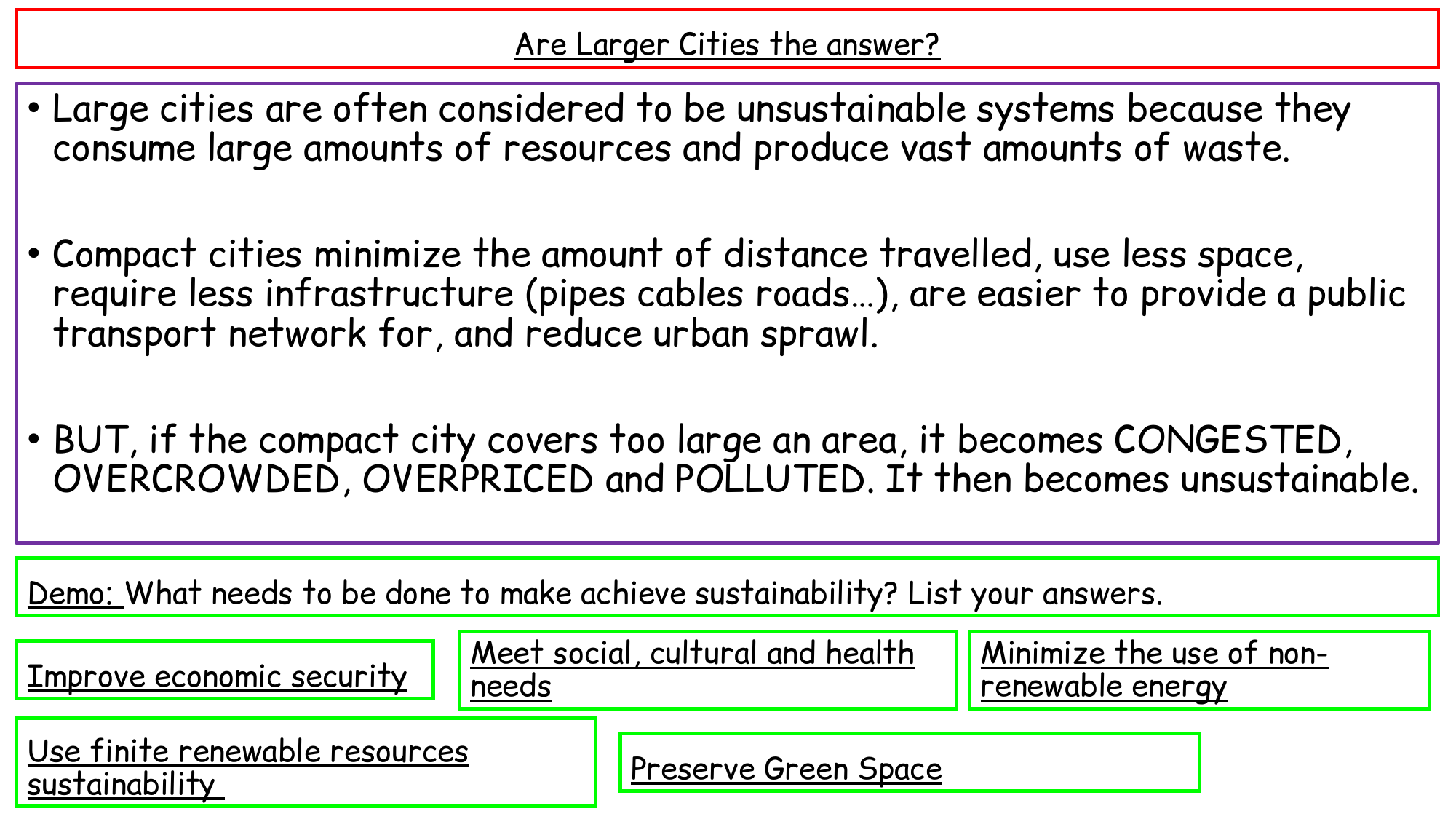

Are Larger Cities the answer?
Large cities are often considered to be unsustainable systems because they consume large amounts of resources and produce vast amounts of waste.

Compact cities minimize the amount of distance travelled, use less space, require less infrastructure (pipes cables roads…), are easier to provide a public transport network for, and reduce urban sprawl.

BUT, if the compact city covers too large an area, it becomes CONGESTED, OVERCROWDED, OVERPRICED and POLLUTED. It then becomes unsustainable.
Demo: What needs to be done to make achieve sustainability? List your answers.
Meet social, cultural and health needs
Minimize the use of non-renewable energy
Improve economic security
Use finite renewable resources sustainability
Preserve Green Space